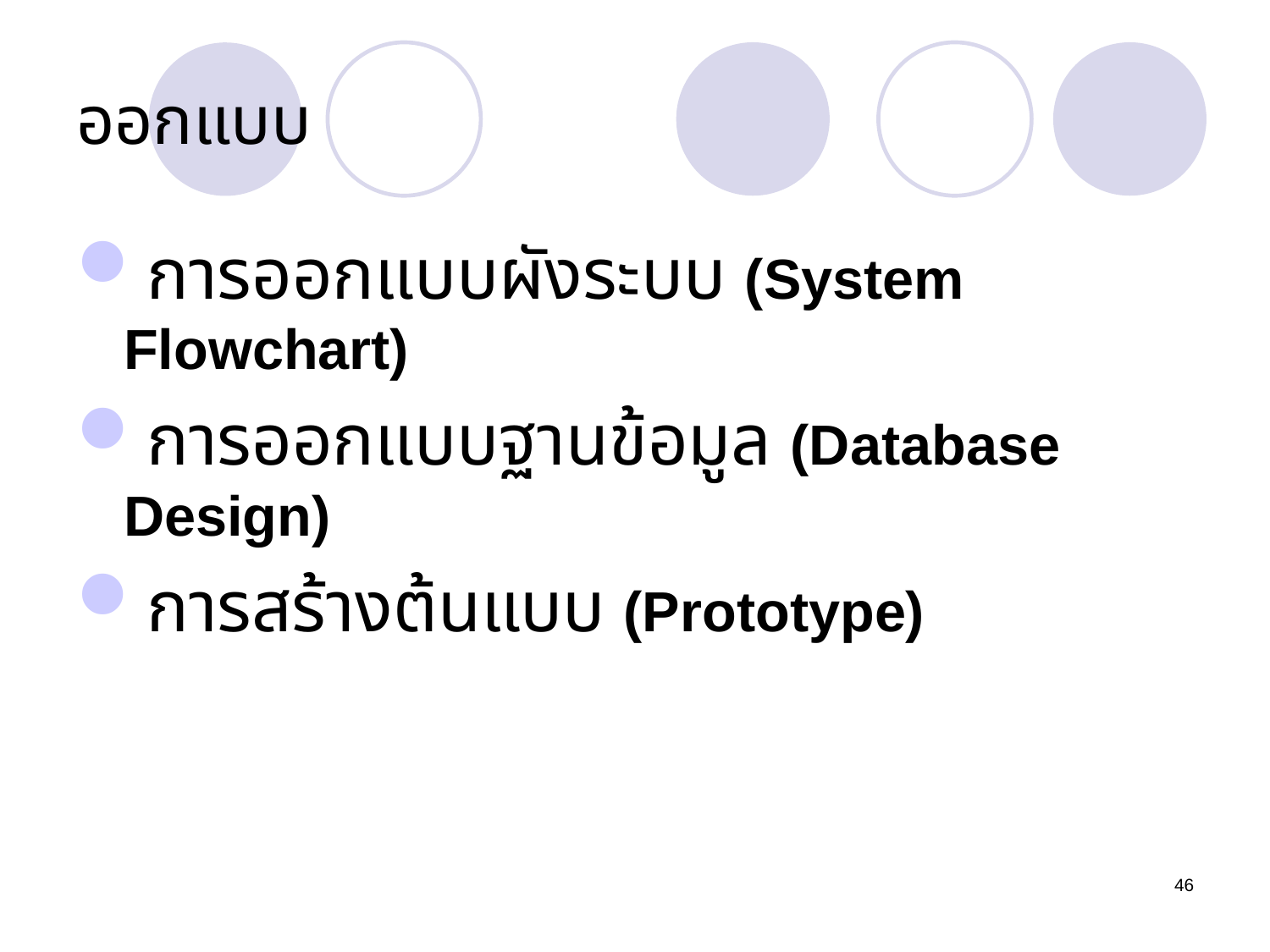

# ออกแบบ
การออกแบบผังระบบ (System Flowchart)
การออกแบบฐานข้อมูล (Database Design)
การสร้างต้นแบบ (Prototype)
46